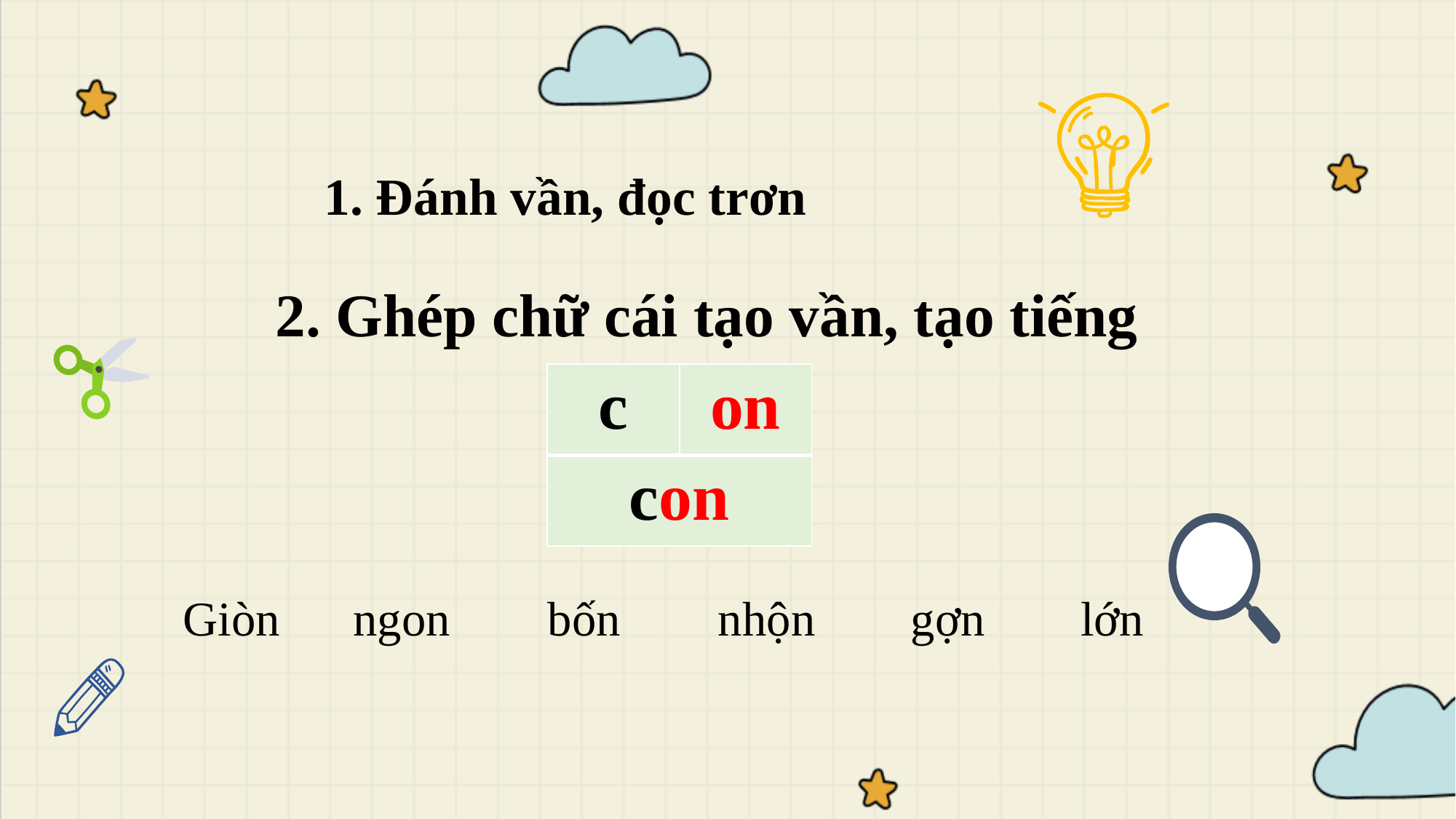

# 1. Đánh vần, đọc trơn
2. Ghép chữ cái tạo vần, tạo tiếng

| c | on |
| --- | --- |
| con |  |

Giòn	     ngon        bốn        nhộn	      gợn	  lớn